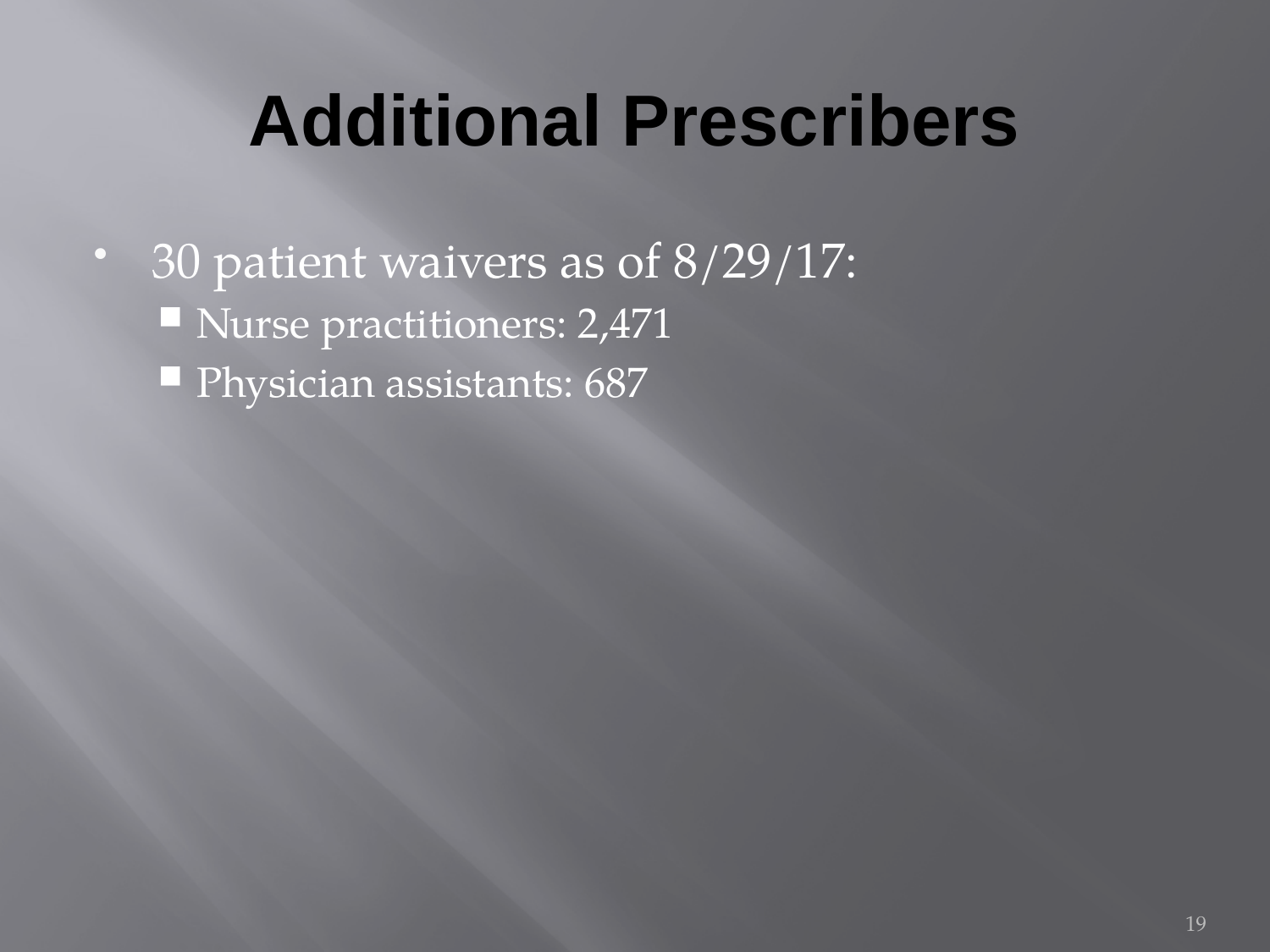

# Additional Prescribers
30 patient waivers as of 8/29/17:
Nurse practitioners: 2,471
Physician assistants: 687

19